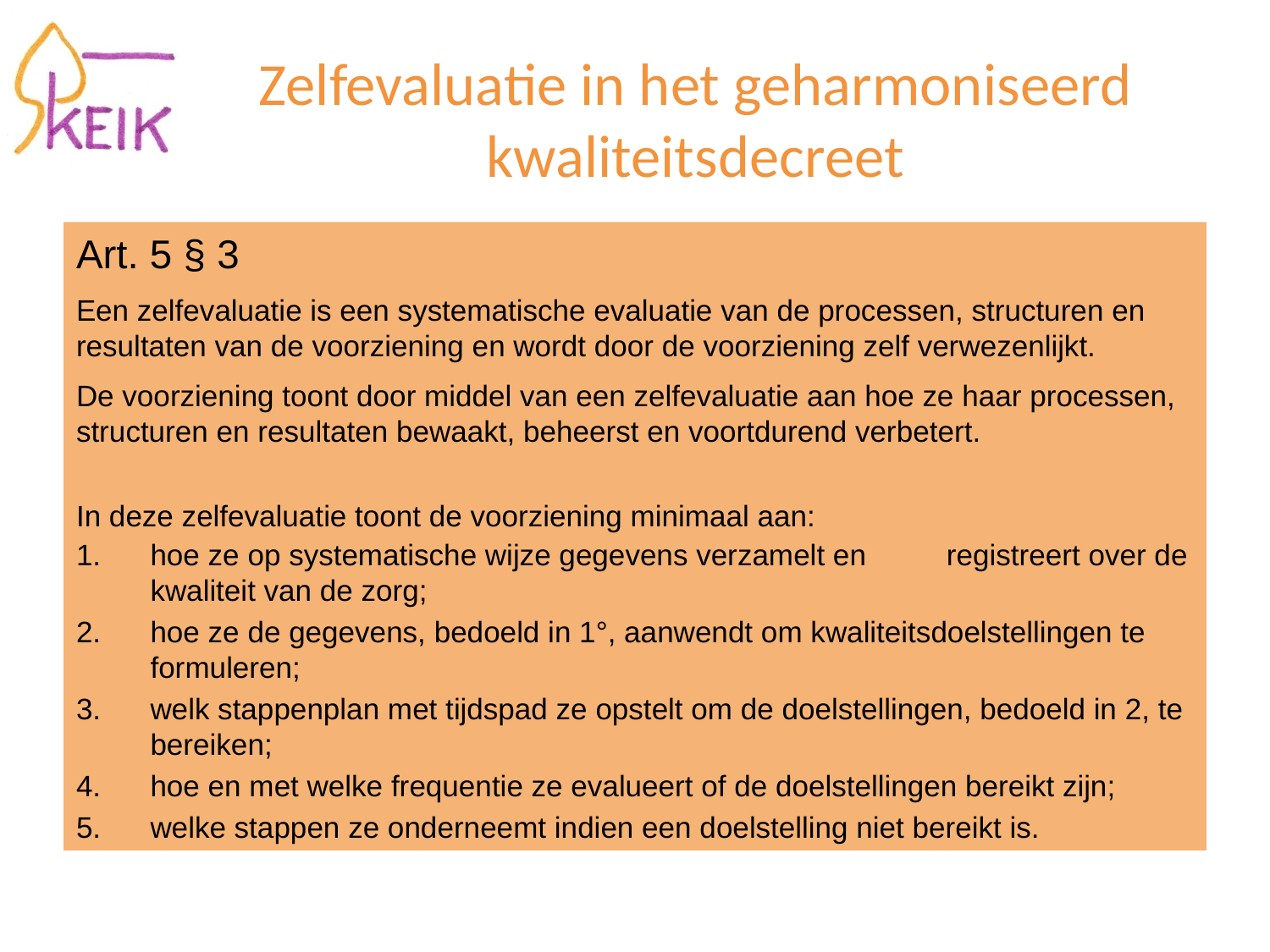

# Zelfevaluatie in het geharmoniseerd kwaliteitsdecreet
Art. 5 § 3
Een zelfevaluatie is een systematische evaluatie van de processen, structuren en resultaten van de voorziening en wordt door de voorziening zelf verwezenlijkt.
De voorziening toont door middel van een zelfevaluatie aan hoe ze haar processen, structuren en resultaten bewaakt, beheerst en voortdurend verbetert.

In deze zelfevaluatie toont de voorziening minimaal aan:
hoe ze op systematische wijze gegevens verzamelt en 	registreert over de kwaliteit van de zorg;
hoe ze de gegevens, bedoeld in 1°, aanwendt om kwaliteitsdoelstellingen te formuleren;
welk stappenplan met tijdspad ze opstelt om de doelstellingen, bedoeld in 2, te bereiken;
hoe en met welke frequentie ze evalueert of de doelstellingen bereikt zijn;
welke stappen ze onderneemt indien een doelstelling niet bereikt is.